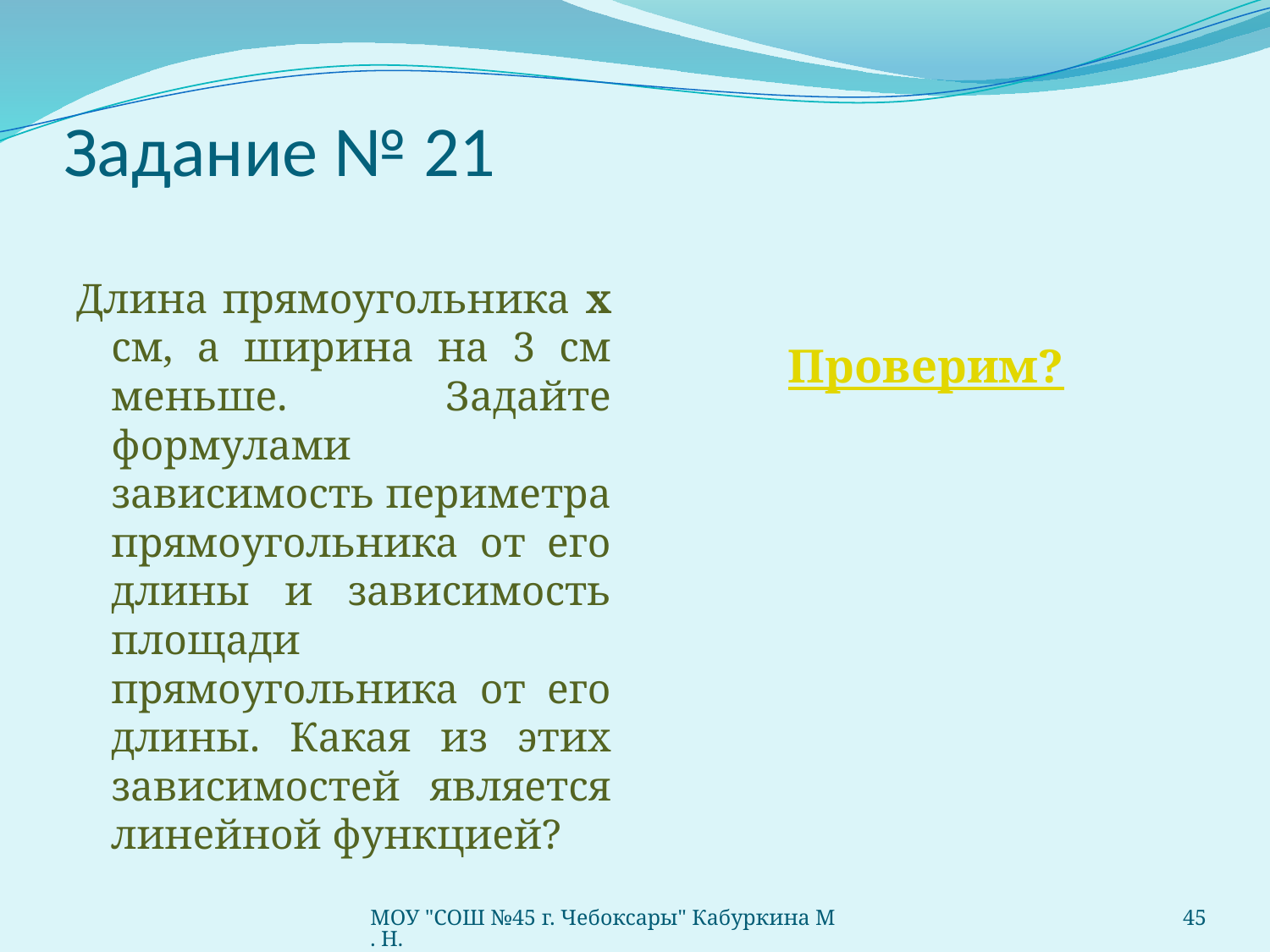

# Задание № 21
Длина прямоугольника х см, а ширина на 3 см меньше. Задайте формулами зависимость периметра прямоугольника от его длины и зависимость площади прямоугольника от его длины. Какая из этих зависимостей является линейной функцией?

Проверим?
МОУ "СОШ №45 г. Чебоксары" Кабуркина М. Н.
45